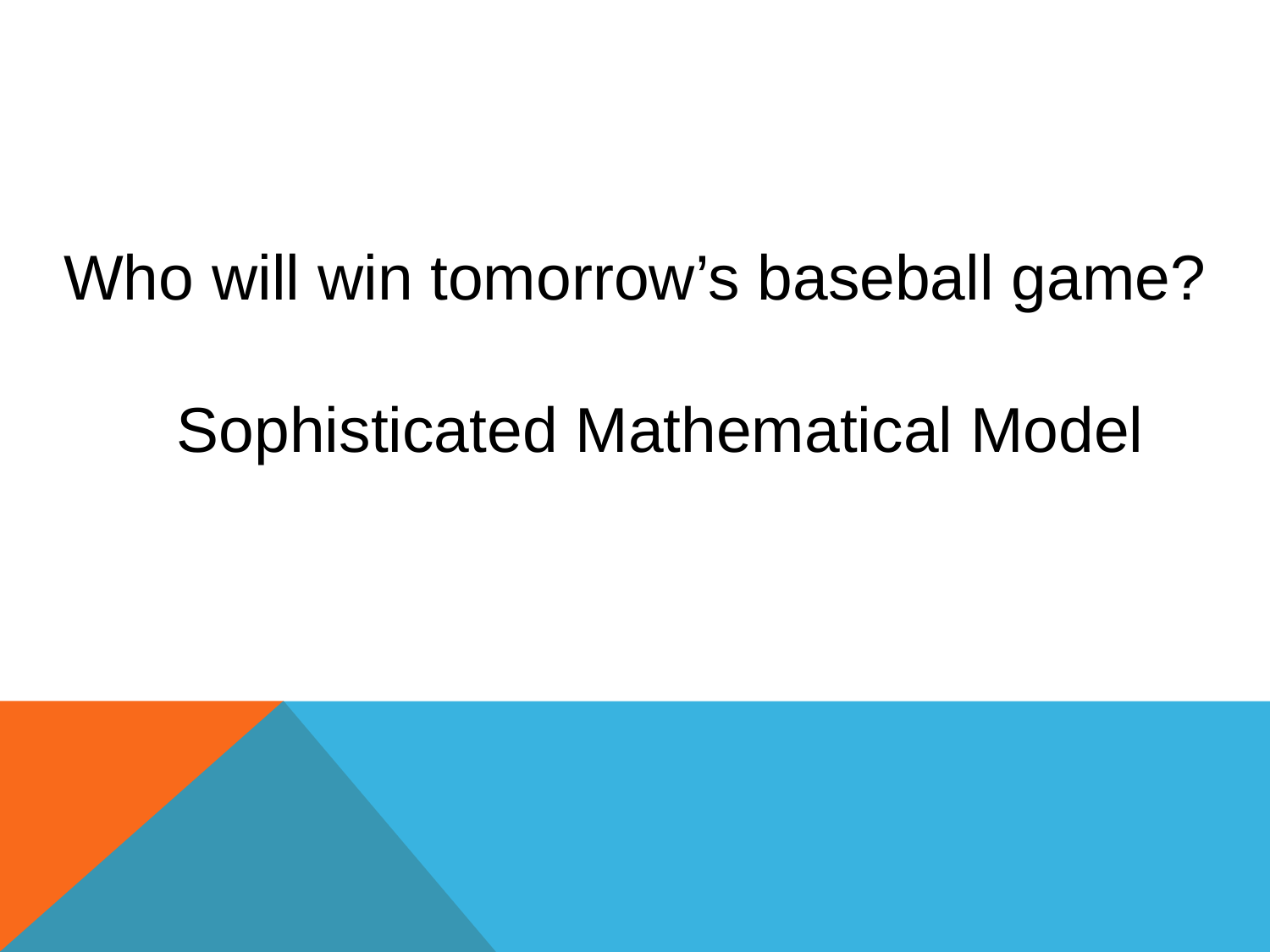

Who will win tomorrow’s baseball game?

Sophisticated Mathematical Model